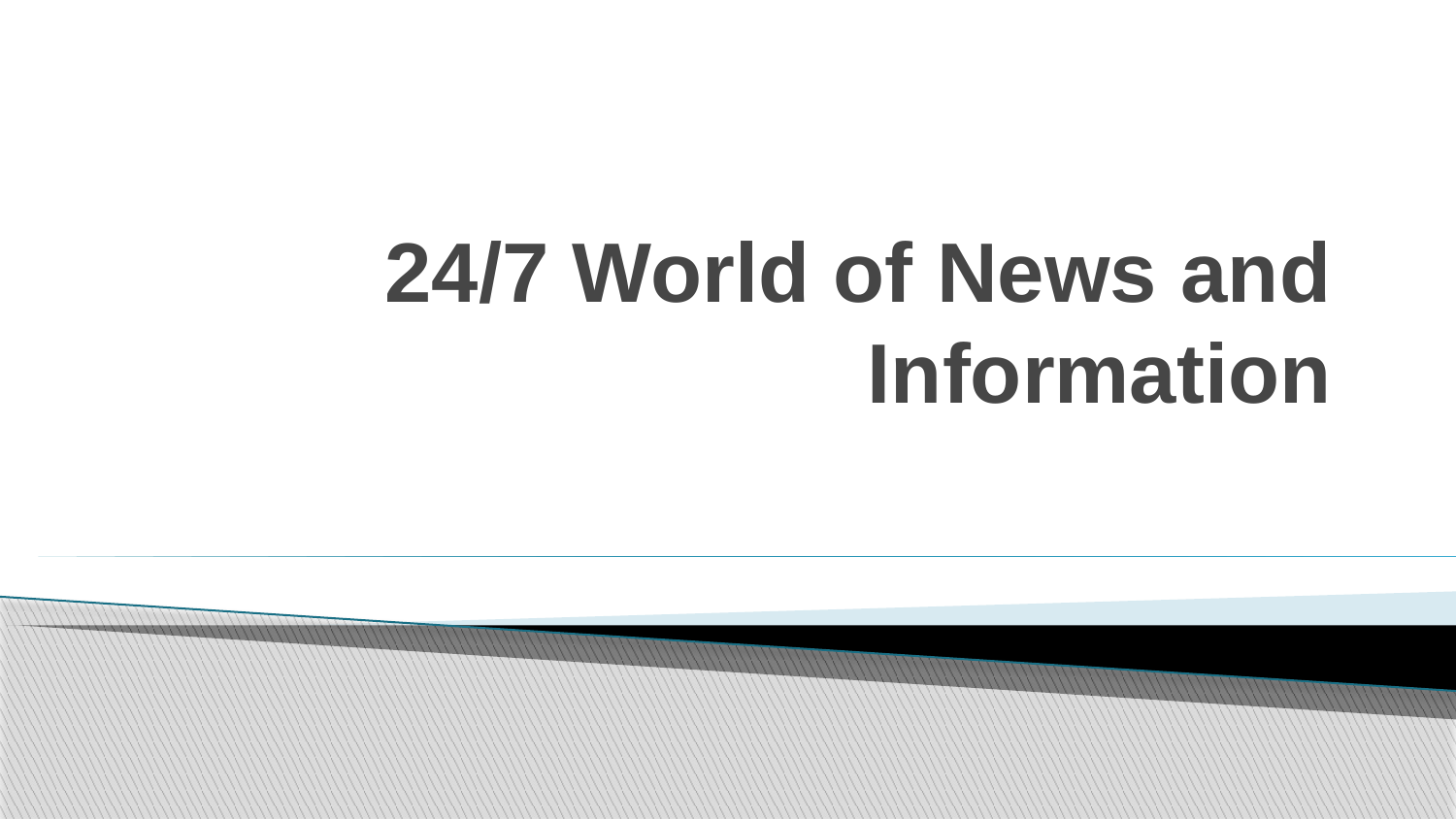

# 24/7 World of News and Information